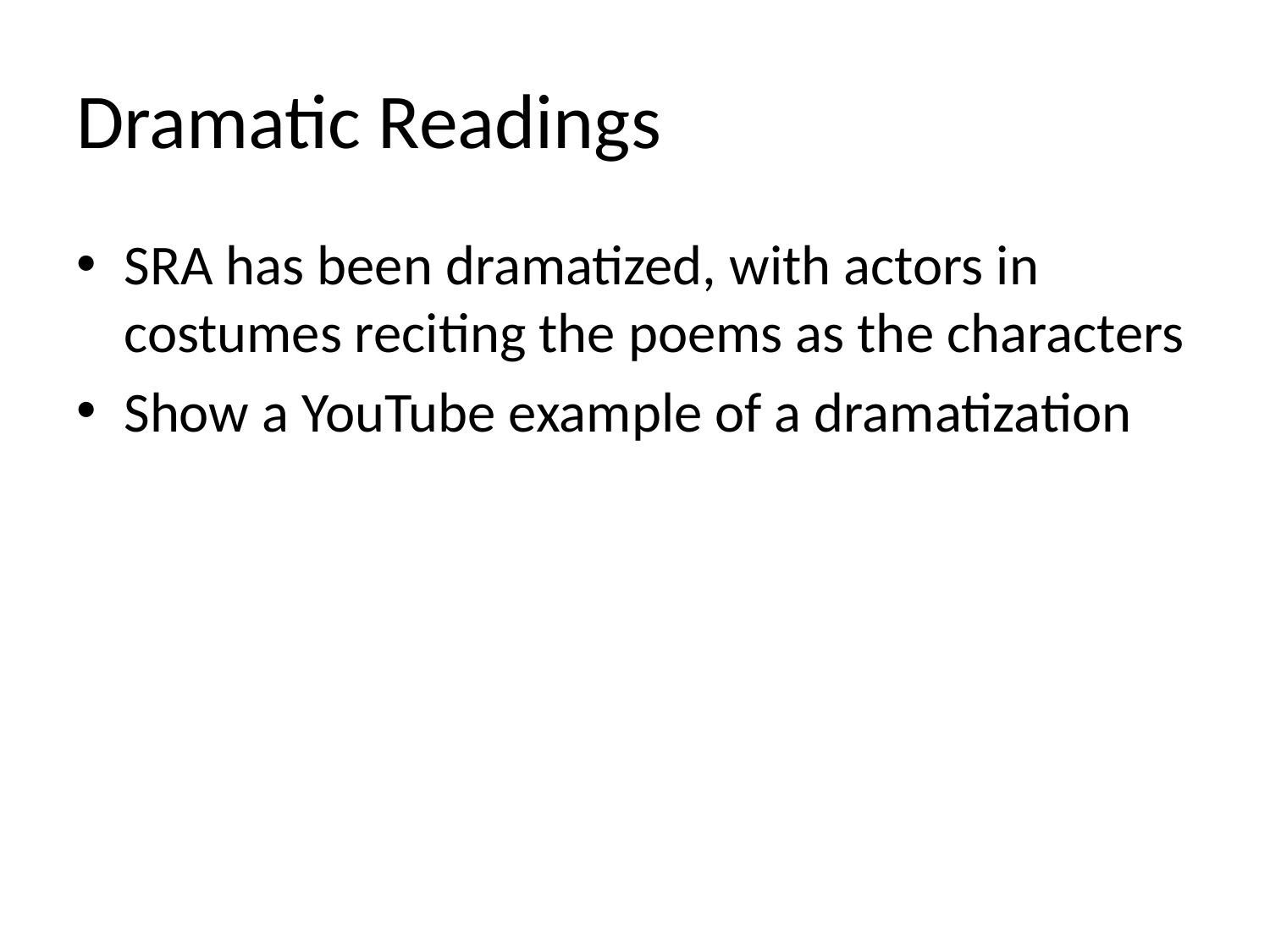

# Dramatic Readings
SRA has been dramatized, with actors in costumes reciting the poems as the characters
Show a YouTube example of a dramatization